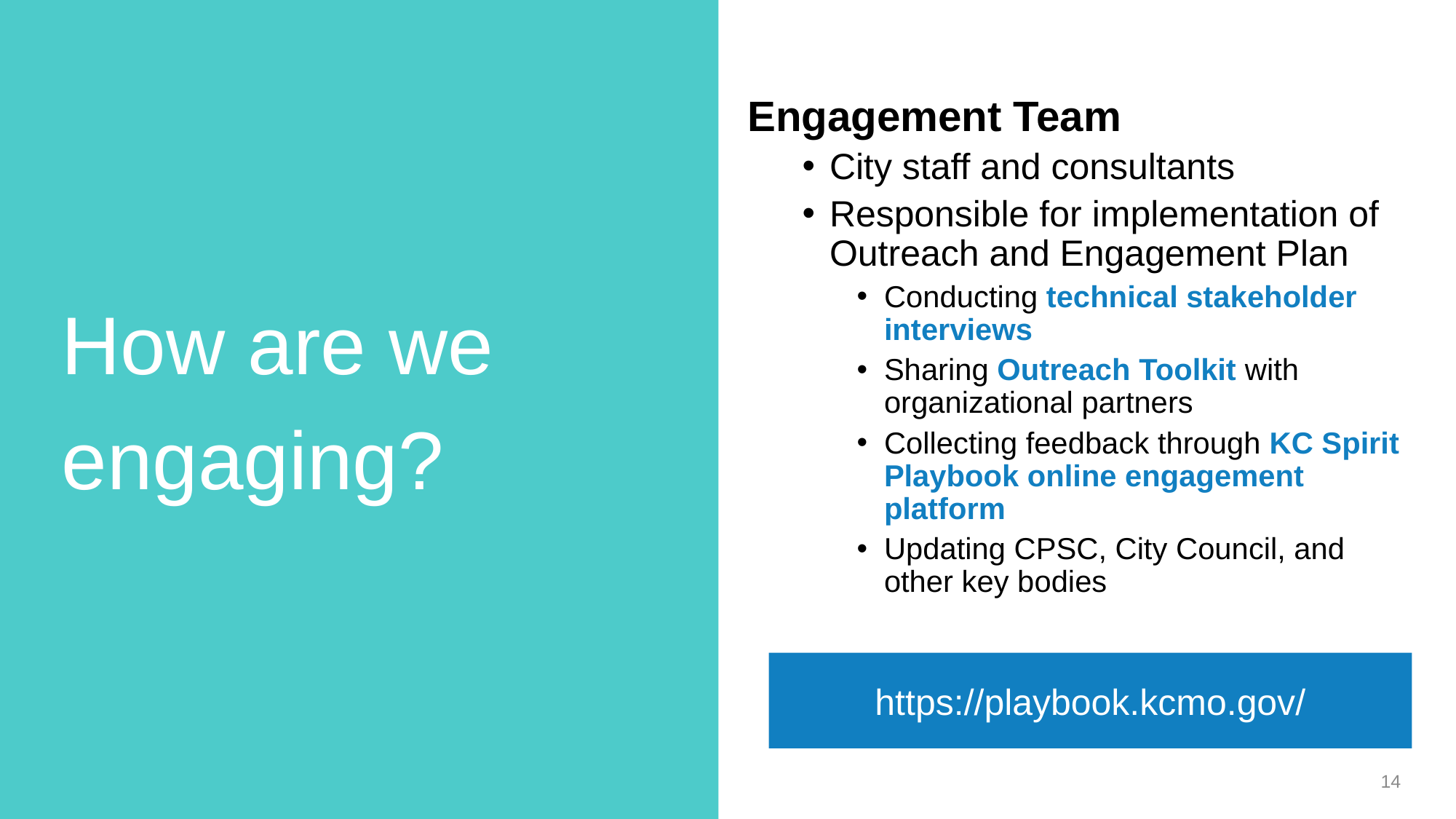

Engagement Team
City staff and consultants
Responsible for implementation of Outreach and Engagement Plan
Conducting technical stakeholder interviews
Sharing Outreach Toolkit with organizational partners
Collecting feedback through KC Spirit Playbook online engagement platform
Updating CPSC, City Council, and other key bodies

# How are we engaging?
https://playbook.kcmo.gov/
14